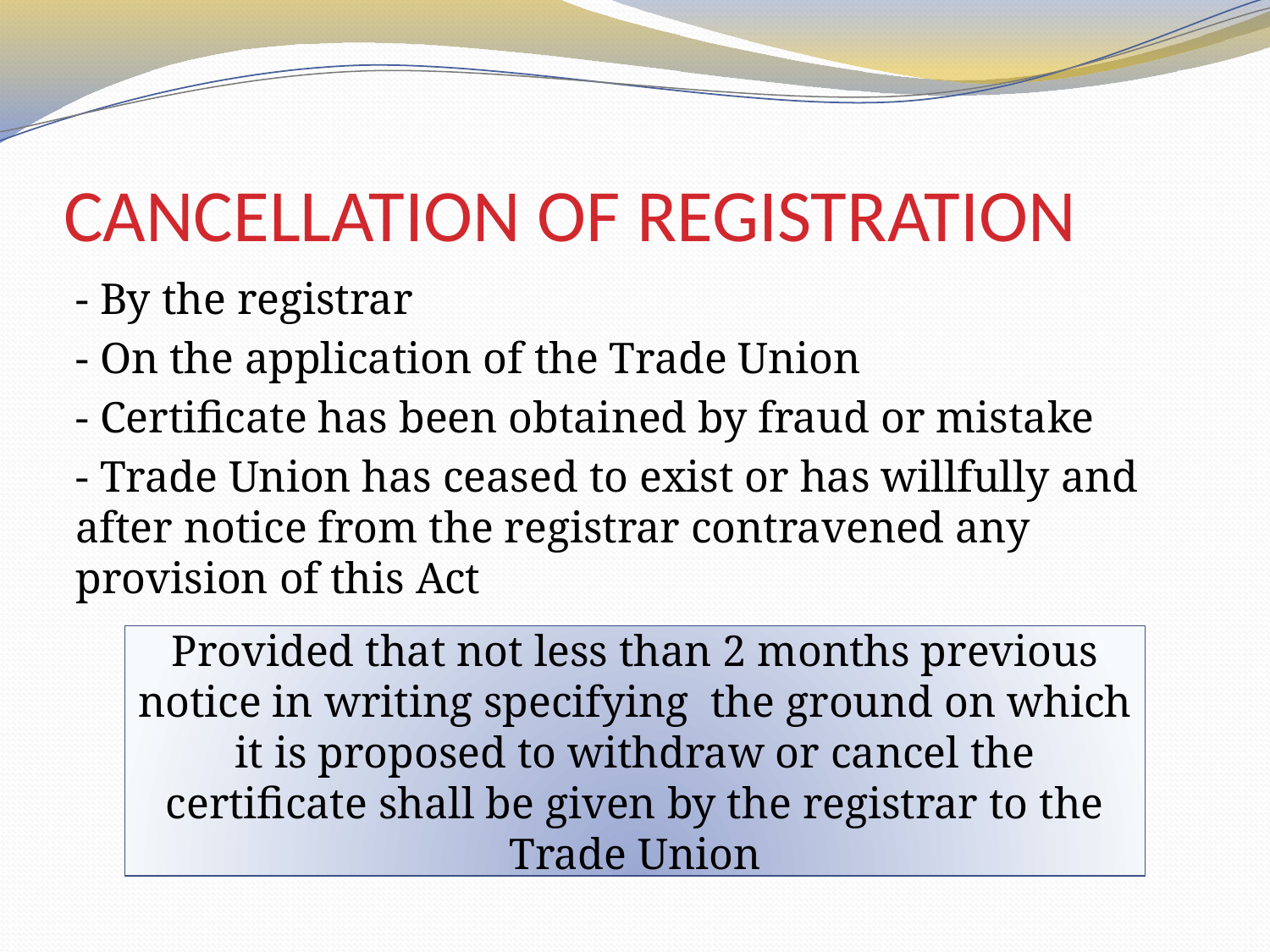

# CANCELLATION OF REGISTRATION
- By the registrar
- On the application of the Trade Union
- Certificate has been obtained by fraud or mistake
- Trade Union has ceased to exist or has willfully and after notice from the registrar contravened any provision of this Act

Provided that not less than 2 months previous notice in writing specifying  the ground on which it is proposed to withdraw or cancel the certificate shall be given by the registrar to the Trade Union